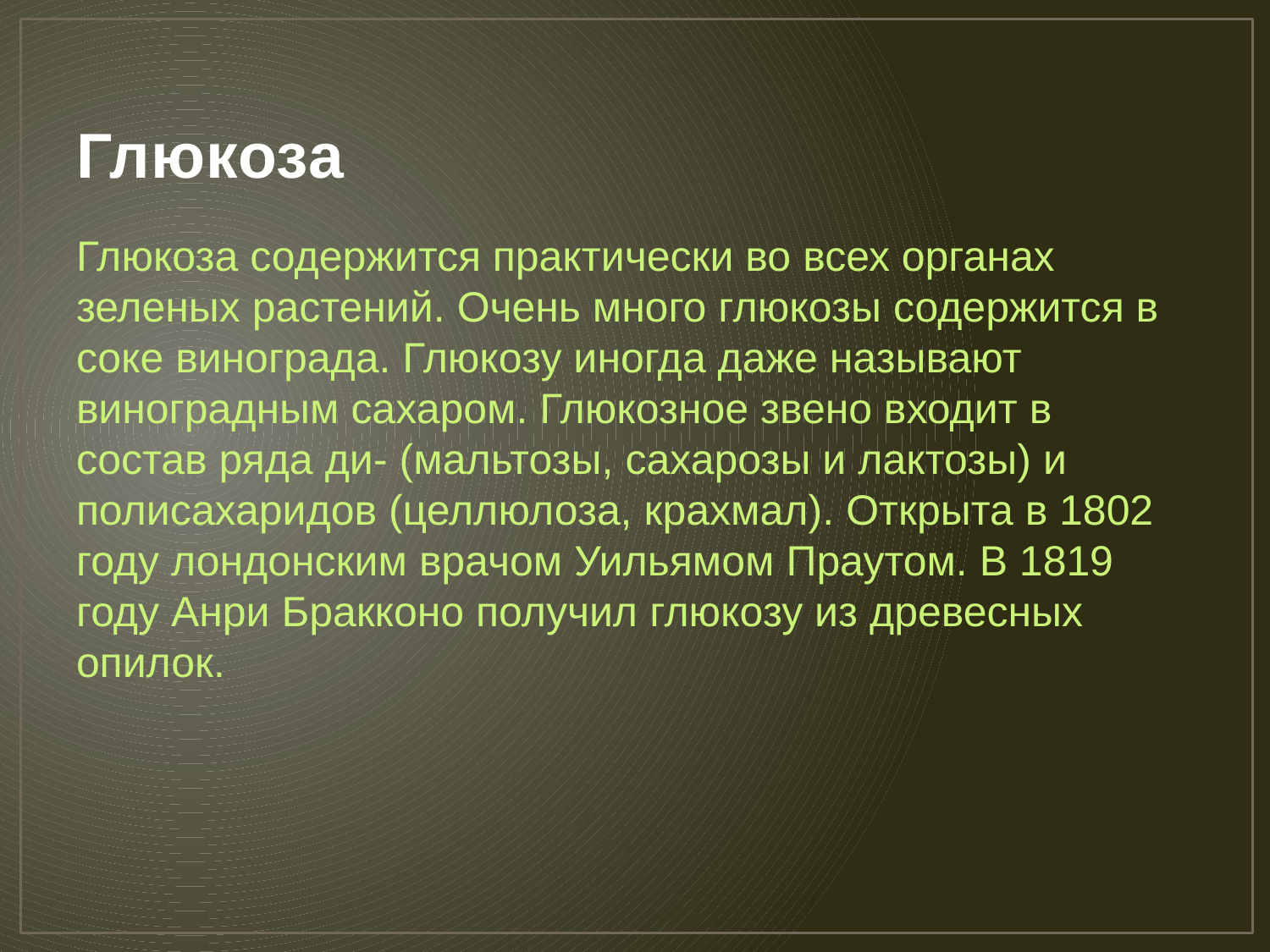

# Глюкоза
Глюкоза содержится практически во всех органах зеленых растений. Очень много глюкозы содержится в соке винограда. Глюкозу иногда даже называют виноградным сахаром. Глюкозное звено входит в состав ряда ди- (мальтозы, сахарозы и лактозы) и полисахаридов (целлюлоза, крахмал). Открыта в 1802 году лондонским врачом Уильямом Праутом. В 1819 году Анри Бракконо получил глюкозу из древесных опилок.